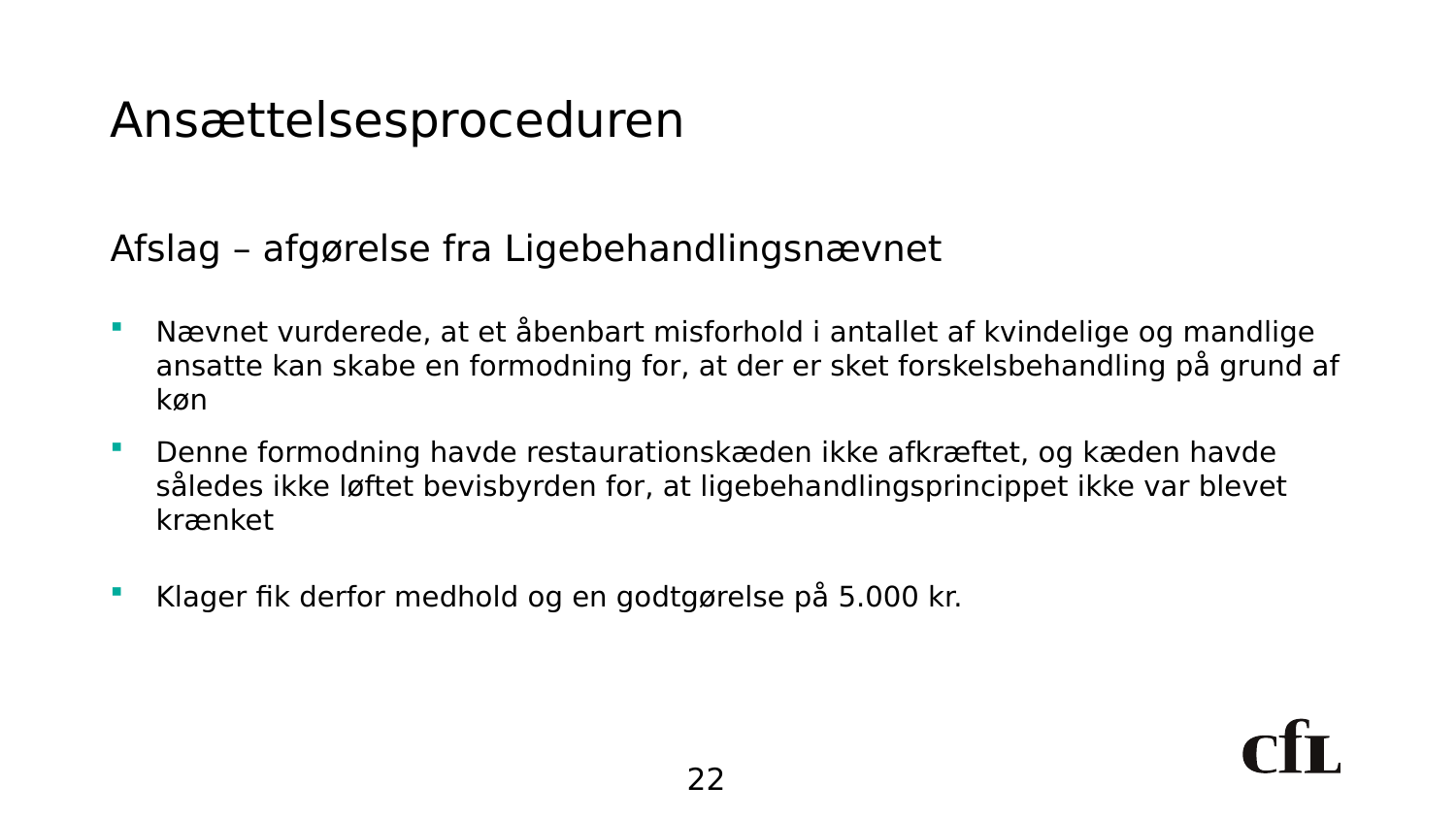

# Ansættelsesproceduren
Afslag – afgørelse fra Ligebehandlingsnævnet

Nævnet vurderede, at et åbenbart misforhold i antallet af kvindelige og mandlige ansatte kan skabe en formodning for, at der er sket forskelsbehandling på grund af køn
Denne formodning havde restaurationskæden ikke afkræftet, og kæden havde således ikke løftet bevisbyrden for, at ligebehandlingsprincippet ikke var blevet krænket

Klager fik derfor medhold og en godtgørelse på 5.000 kr.